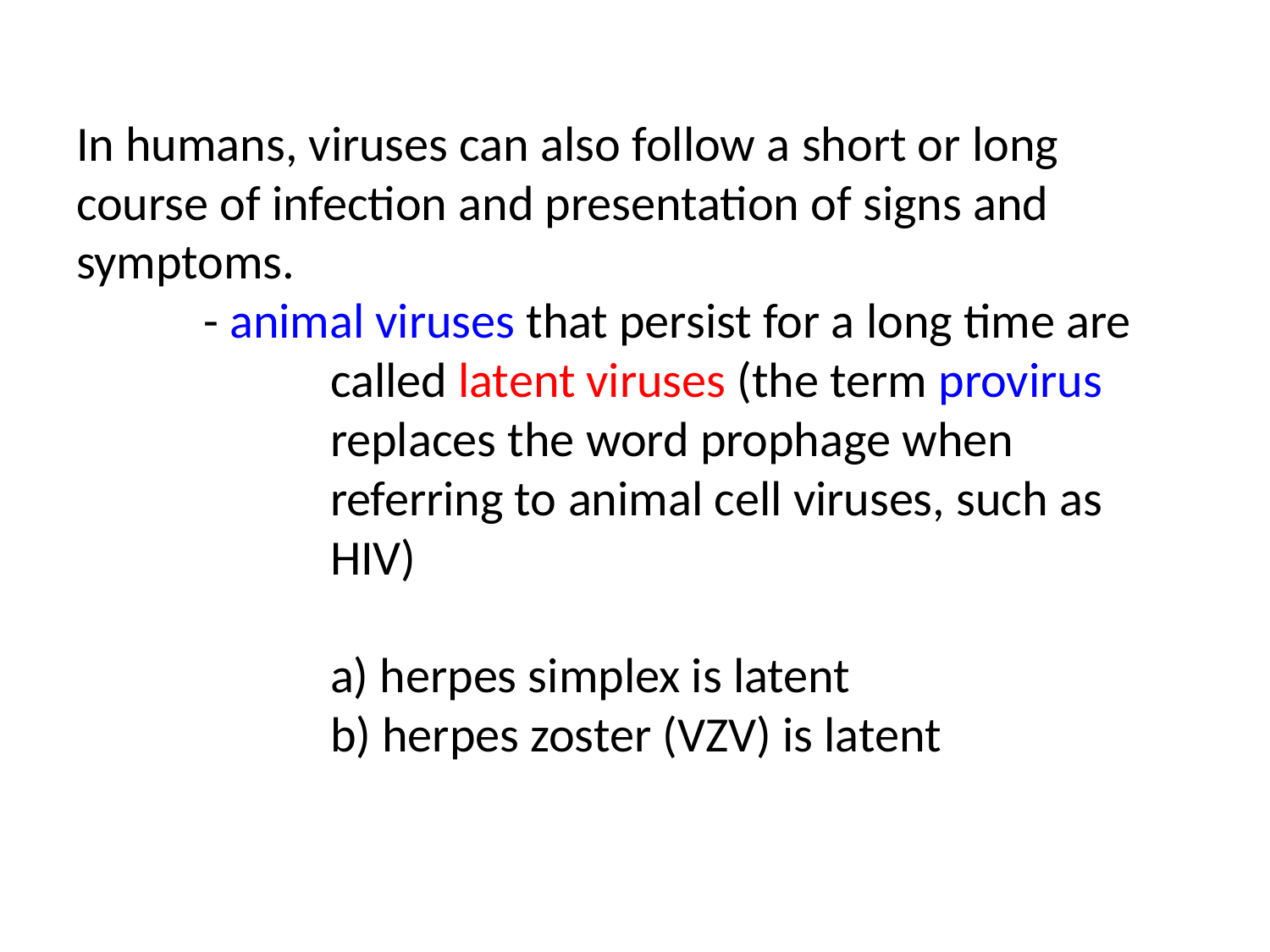

# In humans, viruses can also follow a short or long 	course of infection and presentation of signs and 	symptoms. - animal viruses that persist for a long time are 		called latent viruses (the term provirus 		replaces the word prophage when 			referring to animal cell viruses, such as 		HIV) a) herpes simplex is latent b) herpes zoster (VZV) is latent